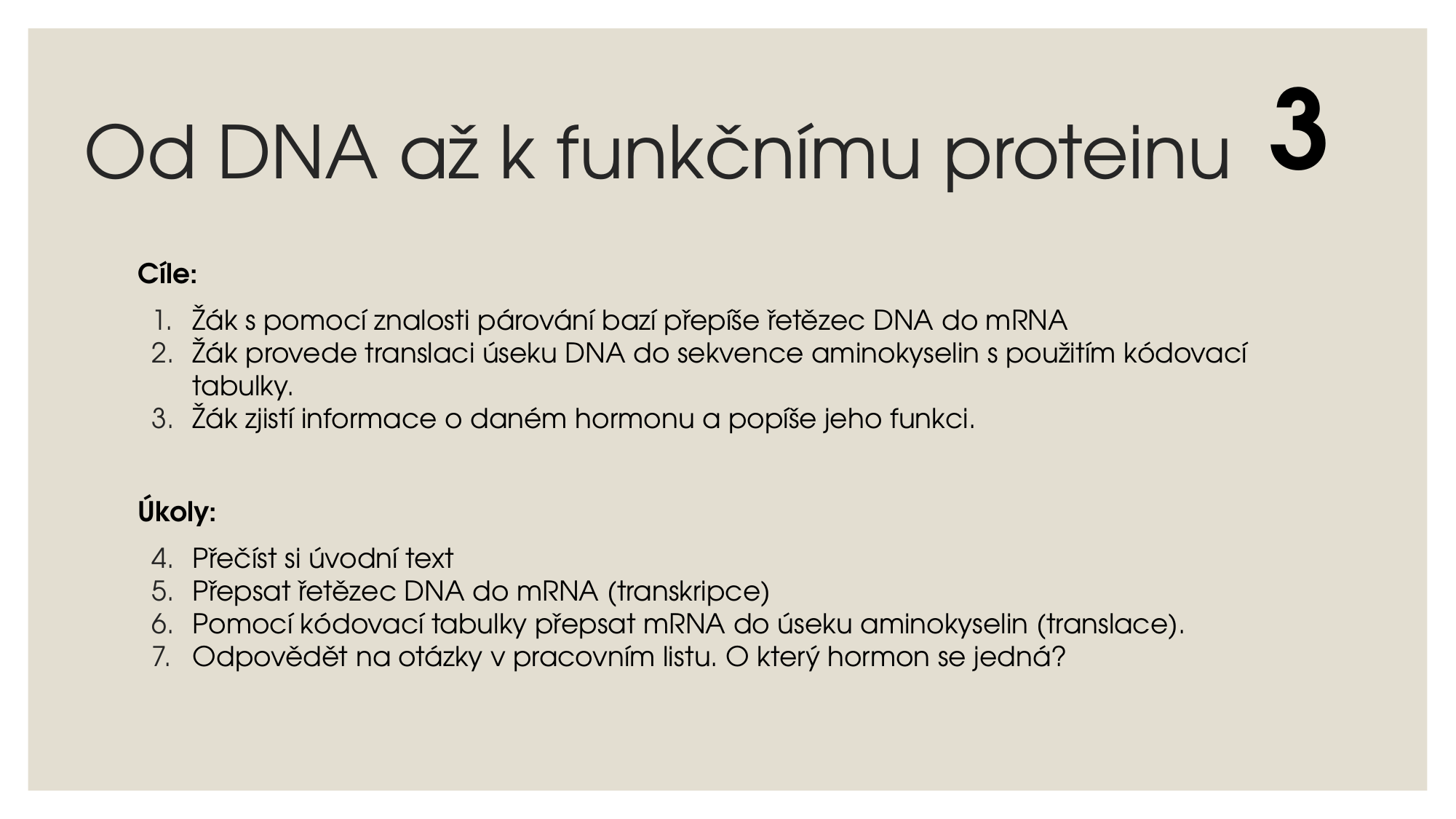

3
# Od DNA až k funkčnímu proteinu
Cíle:
Žák s pomocí znalosti párování bazí přepíše řetězec DNA do mRNA
Žák provede translaci úseku DNA do sekvence aminokyselin s použitím kódovací tabulky.
Žák zjistí informace o daném hormonu a popíše jeho funkci.

Úkoly:
Přečíst si úvodní text
Přepsat řetězec DNA do mRNA (transkripce)
Pomocí kódovací tabulky přepsat mRNA do úseku aminokyselin (translace).
Odpovědět na otázky v pracovním listu. O který hormon se jedná?